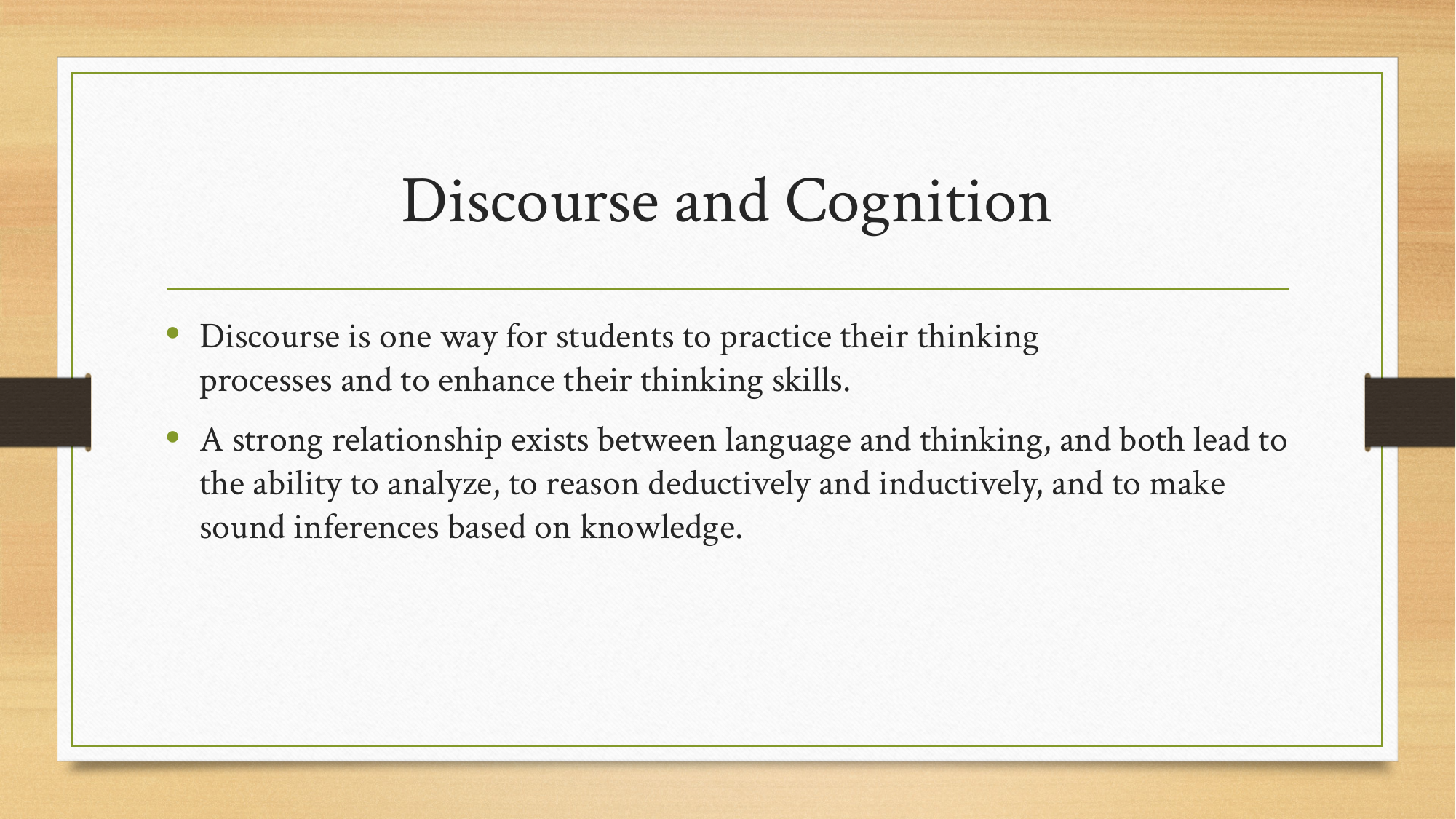

# Discourse and Cognition
Discourse is one way for students to practice their thinking
processes and to enhance their thinking skills.
A strong relationship exists between language and thinking, and both lead to the ability to analyze, to reason deductively and inductively, and to make sound inferences based on knowledge.